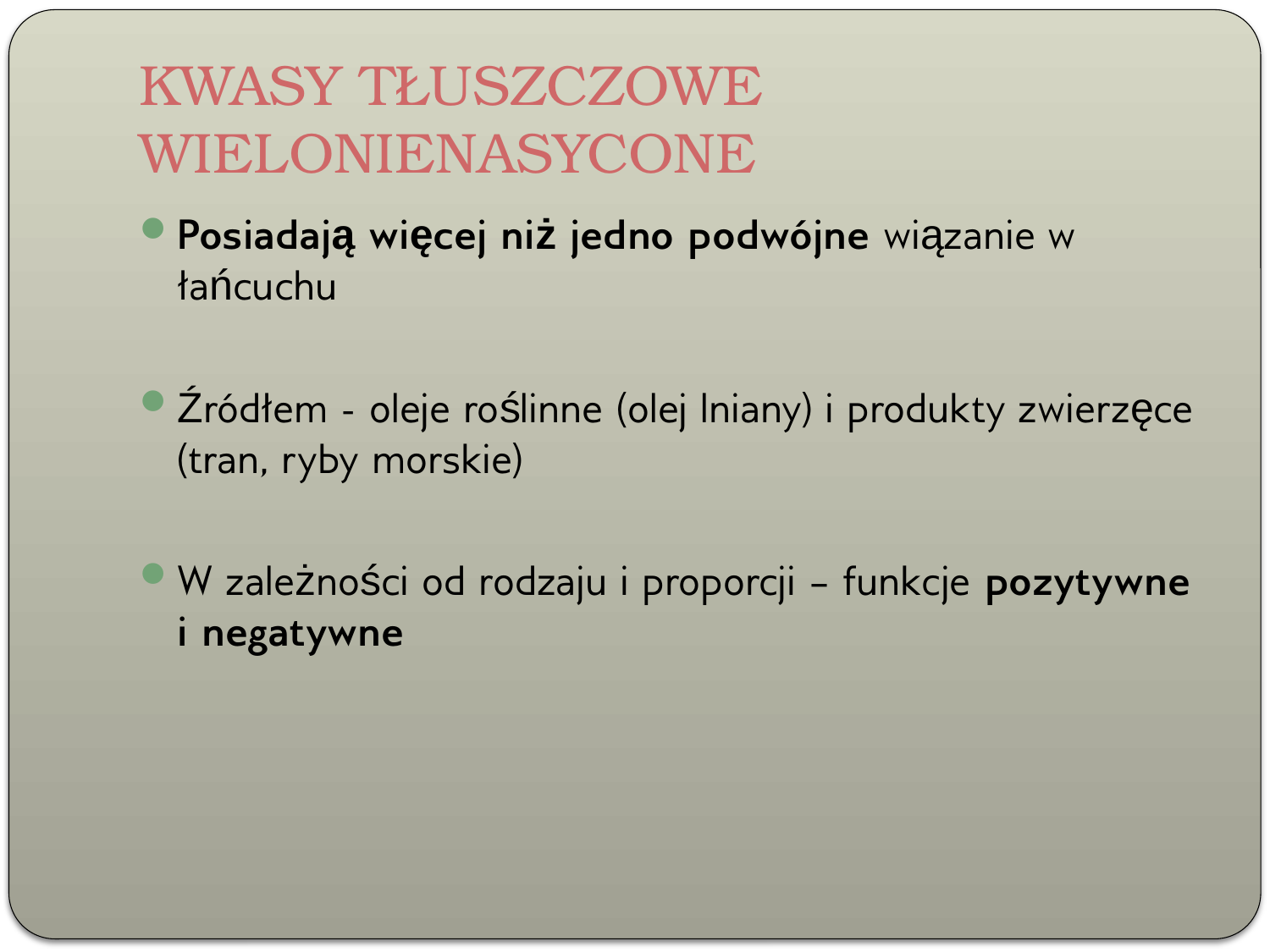

# KWASY TŁUSZCZOWE WIELONIENASYCONE
Posiadają więcej niż jedno podwójne wiązanie w łańcuchu

Źródłem - oleje roślinne (olej lniany) i produkty zwierzęce (tran, ryby morskie)

W zależności od rodzaju i proporcji – funkcje pozytywne i negatywne